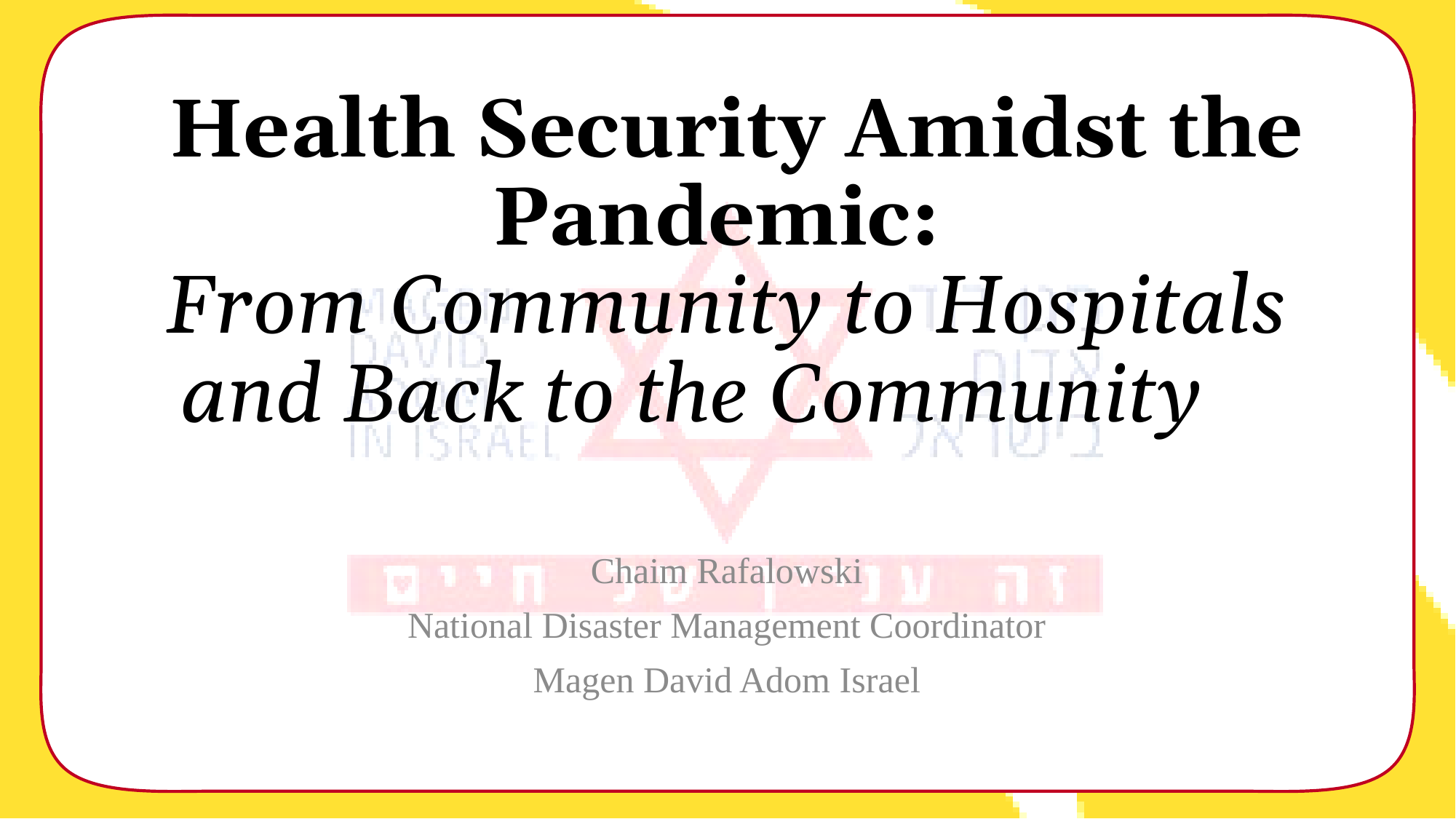

# Health Security Amidst the Pandemic: From Community to Hospitals and Back to the Community
Chaim Rafalowski
National Disaster Management Coordinator
Magen David Adom Israel